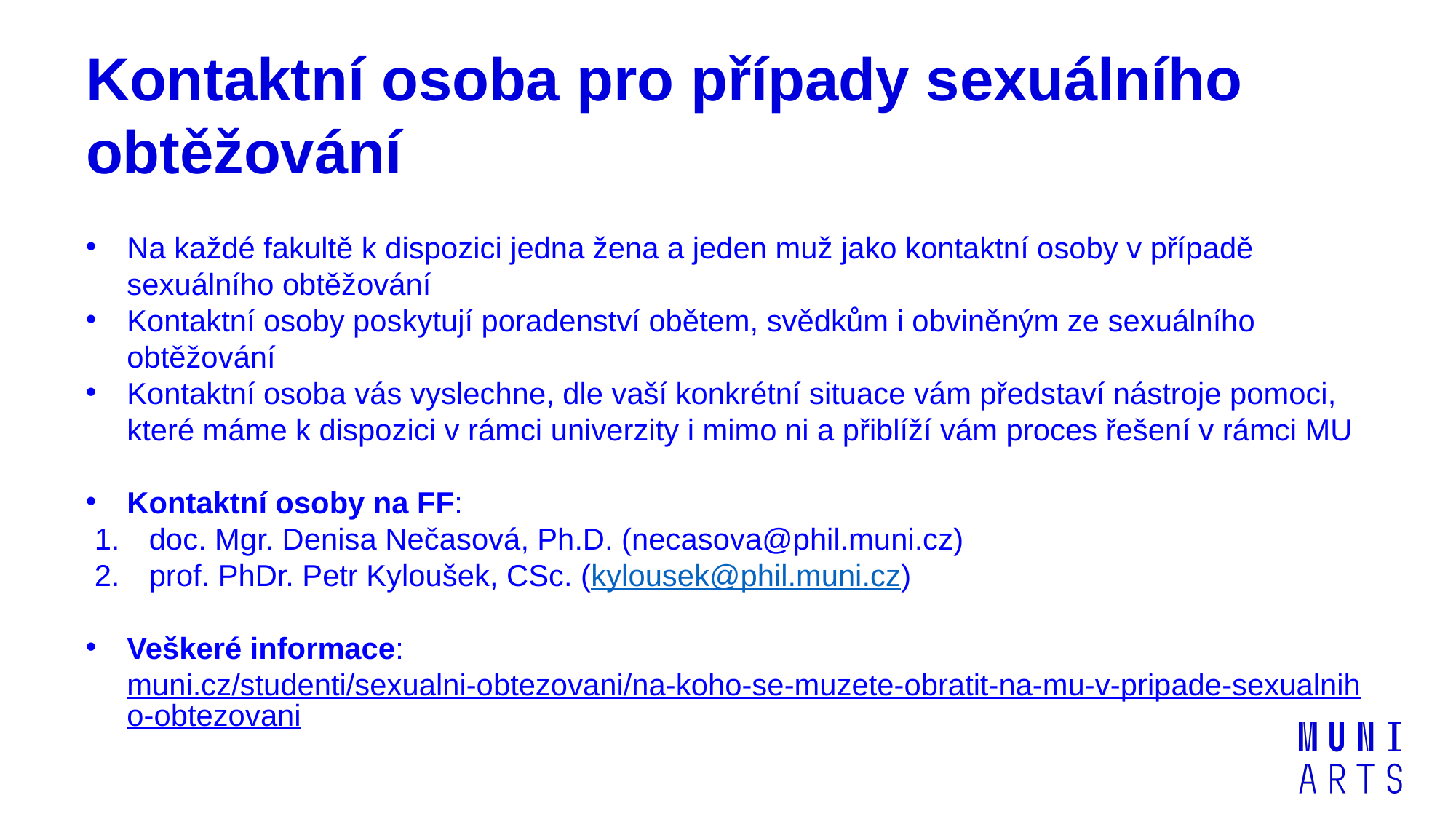

# Kontaktní osoba pro případy sexuálního obtěžování

Na každé fakultě k dispozici jedna žena a jeden muž jako kontaktní osoby v případě sexuálního obtěžování
Kontaktní osoby poskytují poradenství obětem, svědkům i obviněným ze sexuálního obtěžování
Kontaktní osoba vás vyslechne, dle vaší konkrétní situace vám představí nástroje pomoci, které máme k dispozici v rámci univerzity i mimo ni a přiblíží vám proces řešení v rámci MU

Kontaktní osoby na FF:
doc. Mgr. Denisa Nečasová, Ph.D. (necasova@phil.muni.cz)
prof. PhDr. Petr Kyloušek, CSc. (kylousek@phil.muni.cz)

Veškeré informace: muni.cz/studenti/sexualni-obtezovani/na-koho-se-muzete-obratit-na-mu-v-pripade-sexualniho-obtezovani